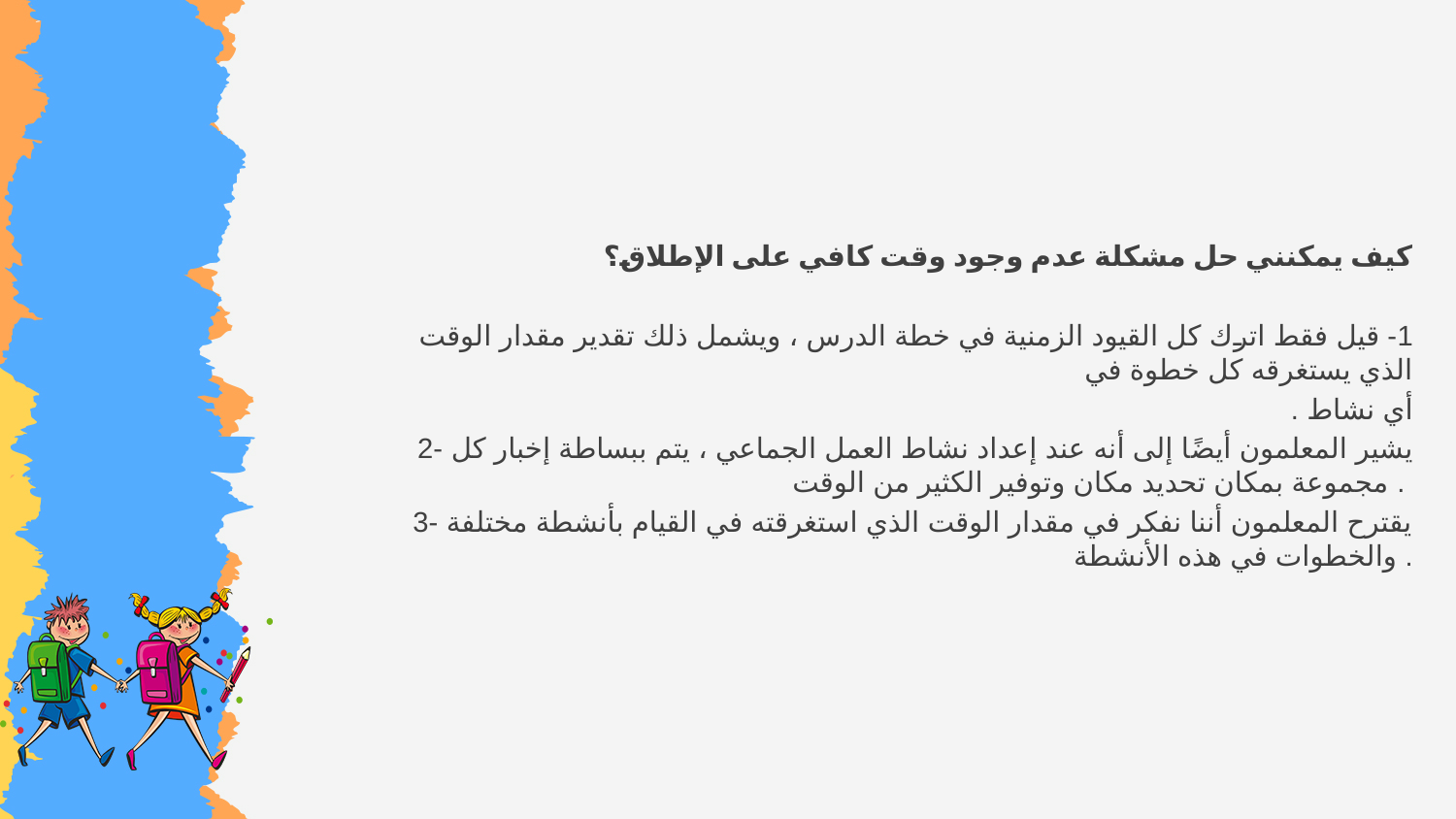

كيف يمكنني حل مشكلة عدم وجود وقت كافي على الإطلاق؟

1- قيل فقط اترك كل القيود الزمنية في خطة الدرس ، ويشمل ذلك تقدير مقدار الوقت الذي يستغرقه كل خطوة في
أي نشاط .
2- يشير المعلمون أيضًا إلى أنه عند إعداد نشاط العمل الجماعي ، يتم ببساطة إخبار كل مجموعة بمكان تحديد مكان وتوفير الكثير من الوقت .
3- يقترح المعلمون أننا نفكر في مقدار الوقت الذي استغرقته في القيام بأنشطة مختلفة والخطوات في هذه الأنشطة .